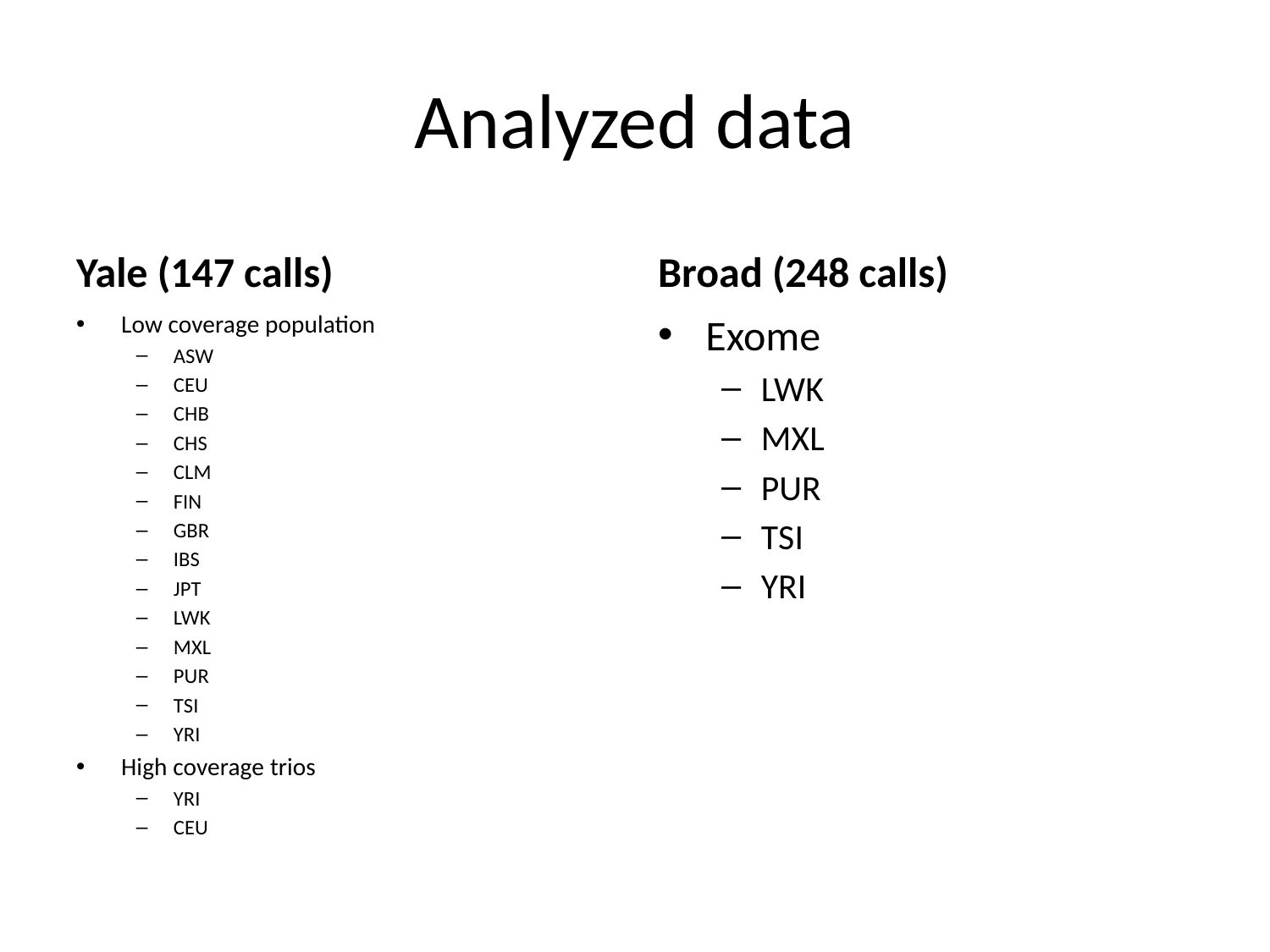

# Analyzed data
Yale (147 calls)
Broad (248 calls)
Low coverage population
ASW
CEU
CHB
CHS
CLM
FIN
GBR
IBS
JPT
LWK
MXL
PUR
TSI
YRI
High coverage trios
YRI
CEU
Exome
LWK
MXL
PUR
TSI
YRI